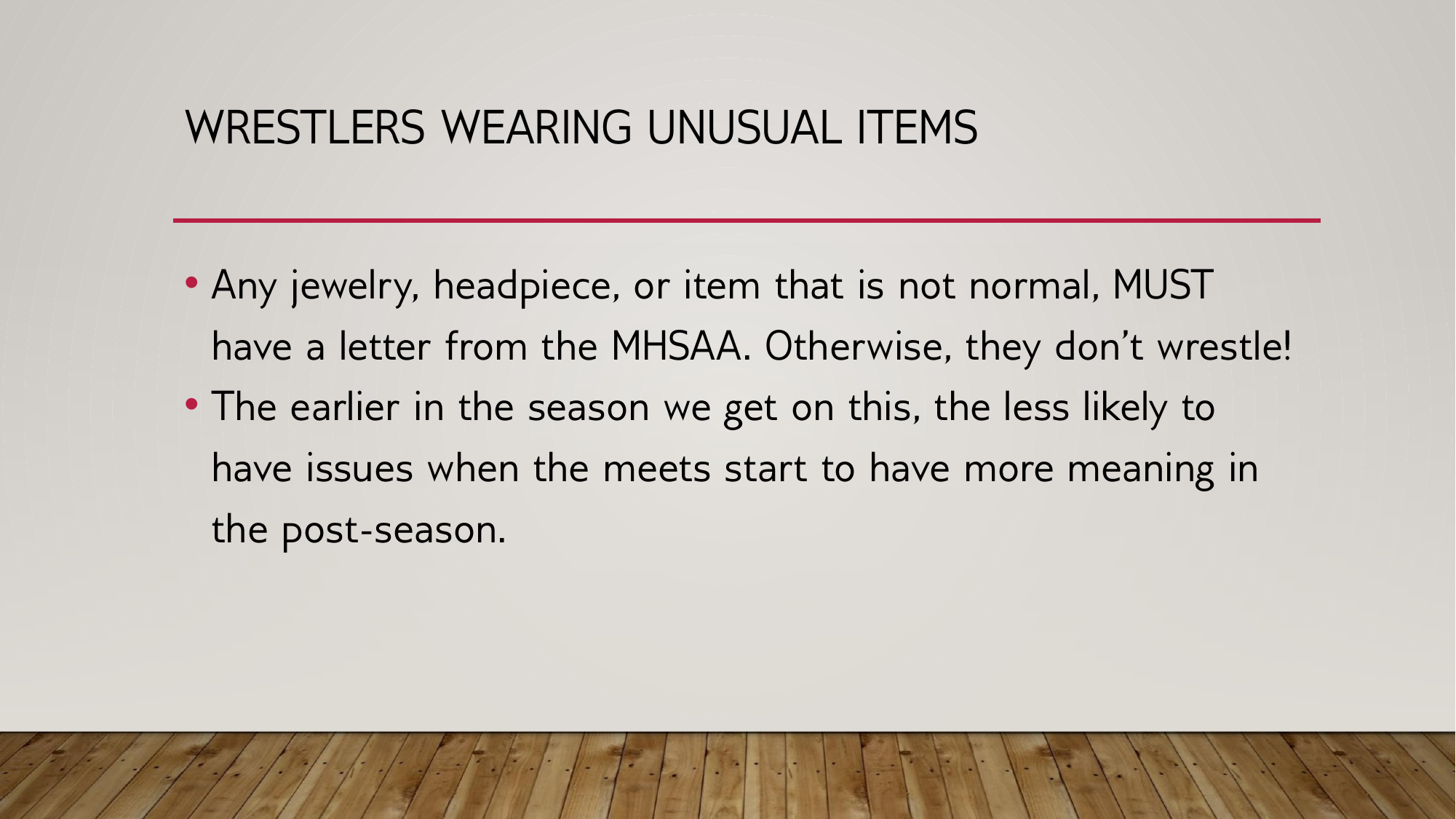

# WRESTLERS WEARING UNUSUAL ITEMS
Any jewelry, headpiece, or item that is not normal, MUST have a letter from the MHSAA. Otherwise, they don’t wrestle!
The earlier in the season we get on this, the less likely to have issues when the meets start to have more meaning in the post-season.